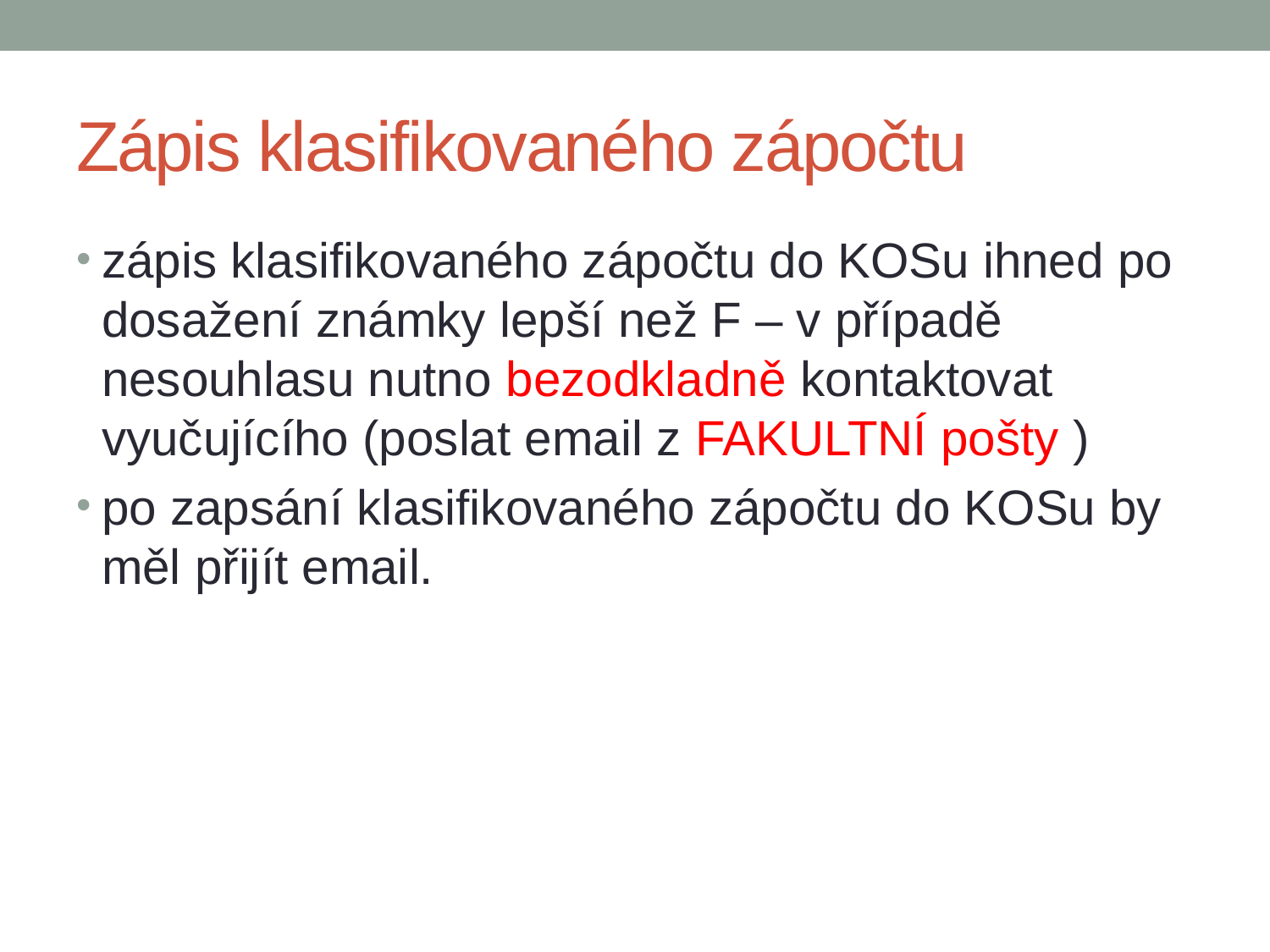

# Zápis klasifikovaného zápočtu
zápis klasifikovaného zápočtu do KOSu ihned po dosažení známky lepší než F – v případě nesouhlasu nutno bezodkladně kontaktovat vyučujícího (poslat email z FAKULTNÍ pošty )
po zapsání klasifikovaného zápočtu do KOSu by měl přijít email.